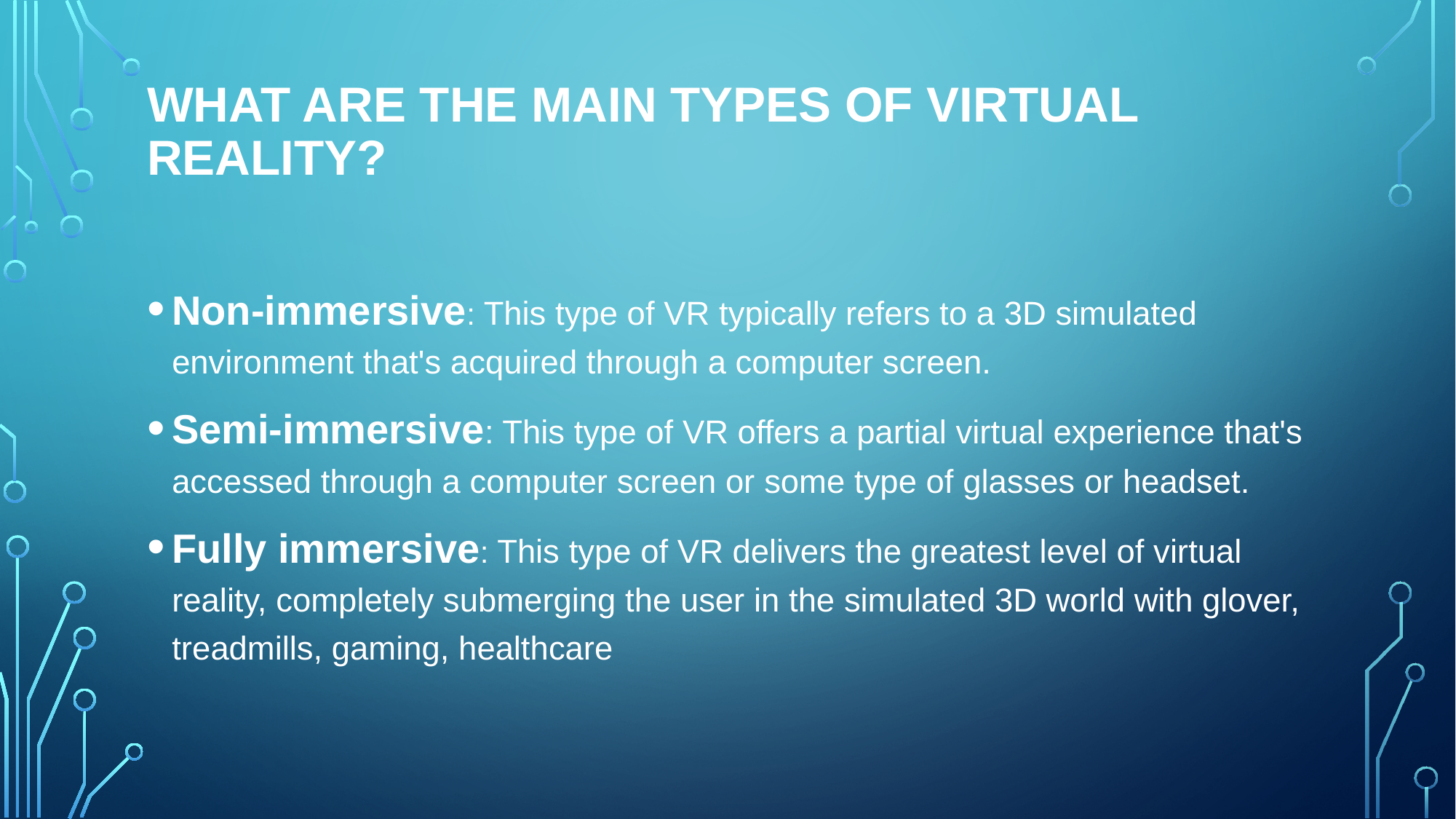

# What are the main types of virtual reality?
Non-immersive: This type of VR typically refers to a 3D simulated environment that's acquired through a computer screen.
Semi-immersive: This type of VR offers a partial virtual experience that's accessed through a computer screen or some type of glasses or headset.
Fully immersive: This type of VR delivers the greatest level of virtual reality, completely submerging the user in the simulated 3D world with glover, treadmills, gaming, healthcare